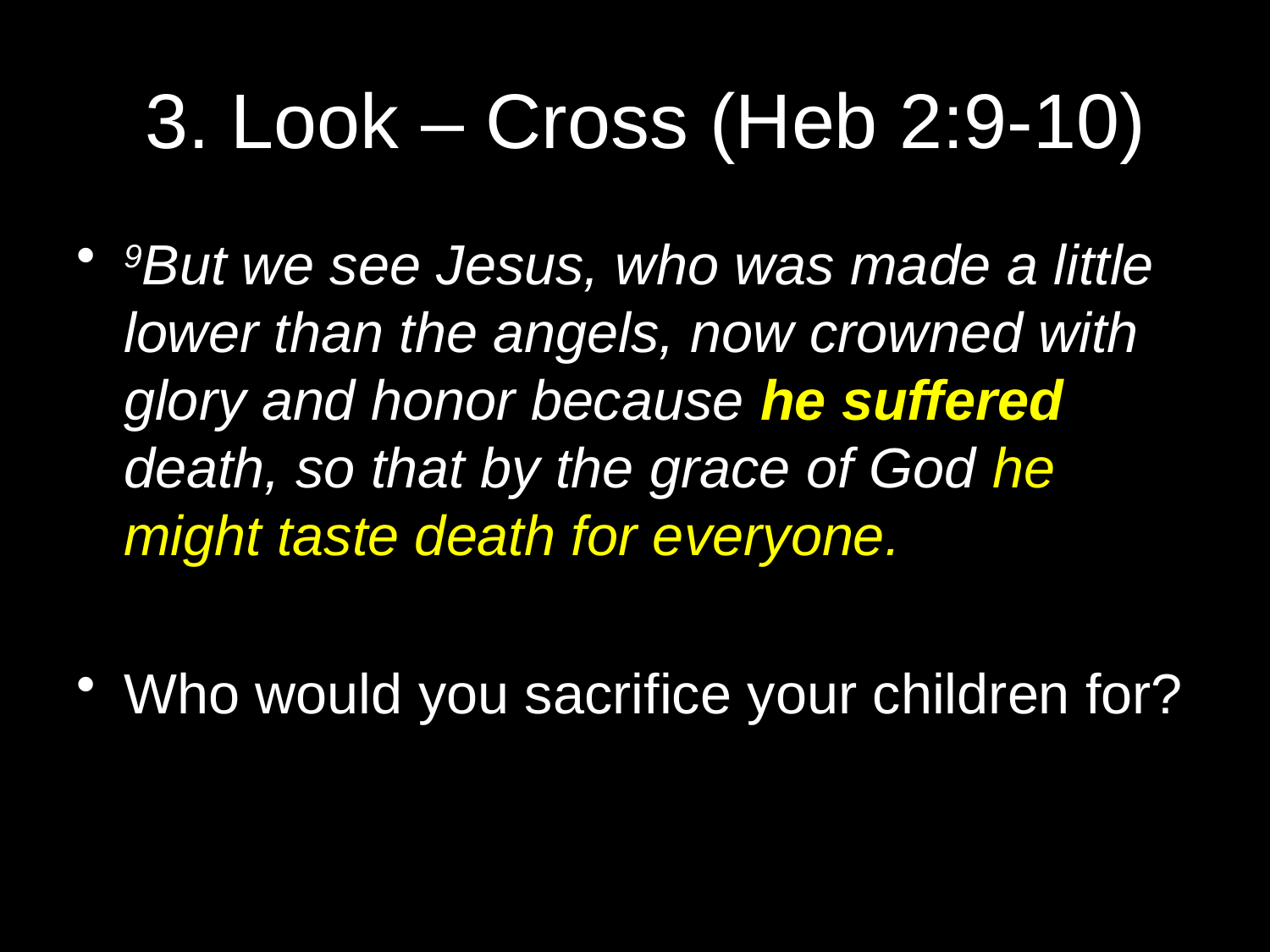

# 33. Look – Cross (Heb 2:9-10)
9But we see Jesus, who was made a little lower than the angels, now crowned with glory and honor because he suffered death, so that by the grace of God he might taste death for everyone.

Who would you sacrifice your children for?